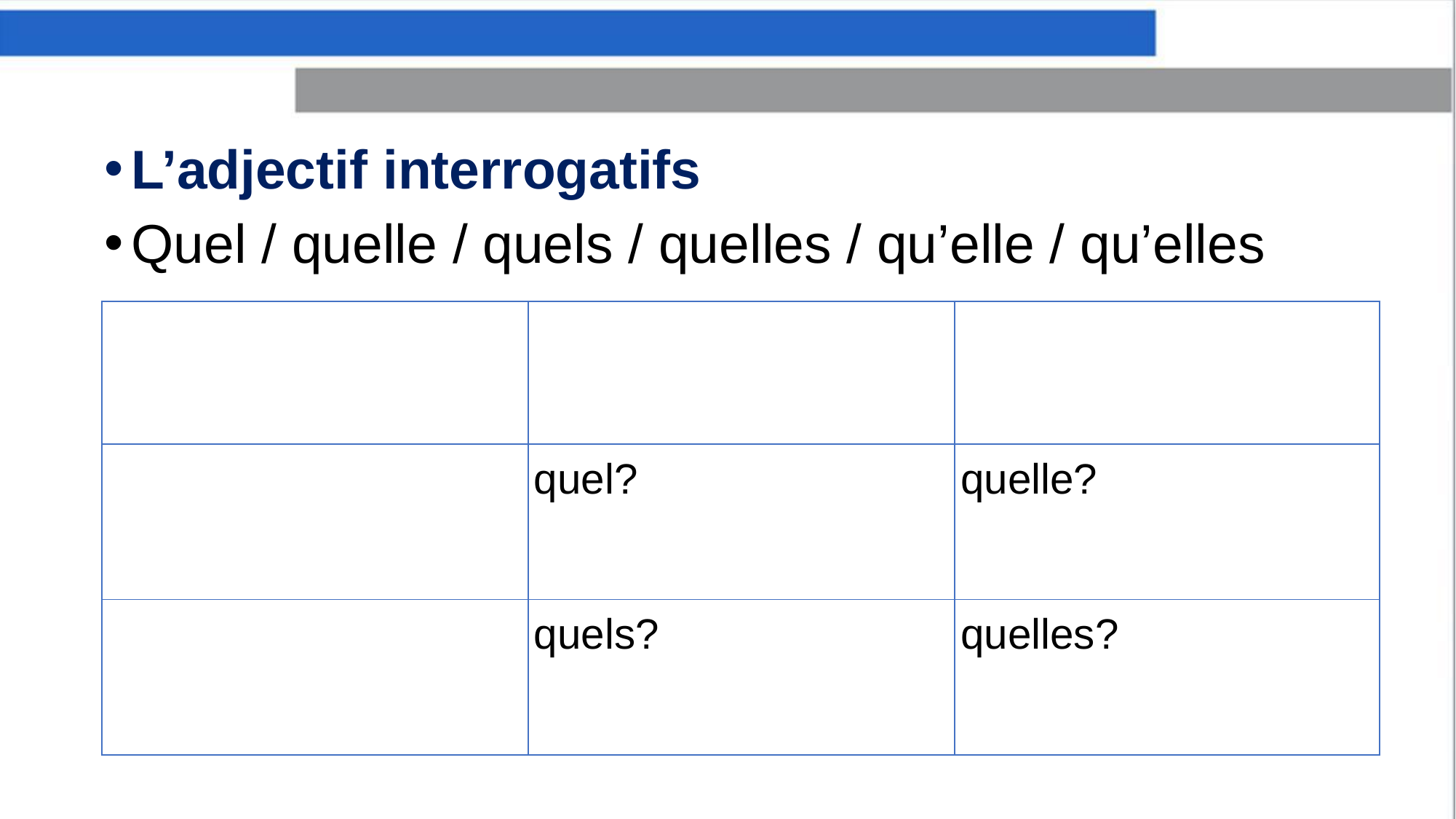

L’adjectif interrogatifs
Quel / quelle / quels / quelles / qu’elle / qu’elles
|  |  |  |
| --- | --- | --- |
|  | quel? | quelle? |
|  | quels? | quelles? |